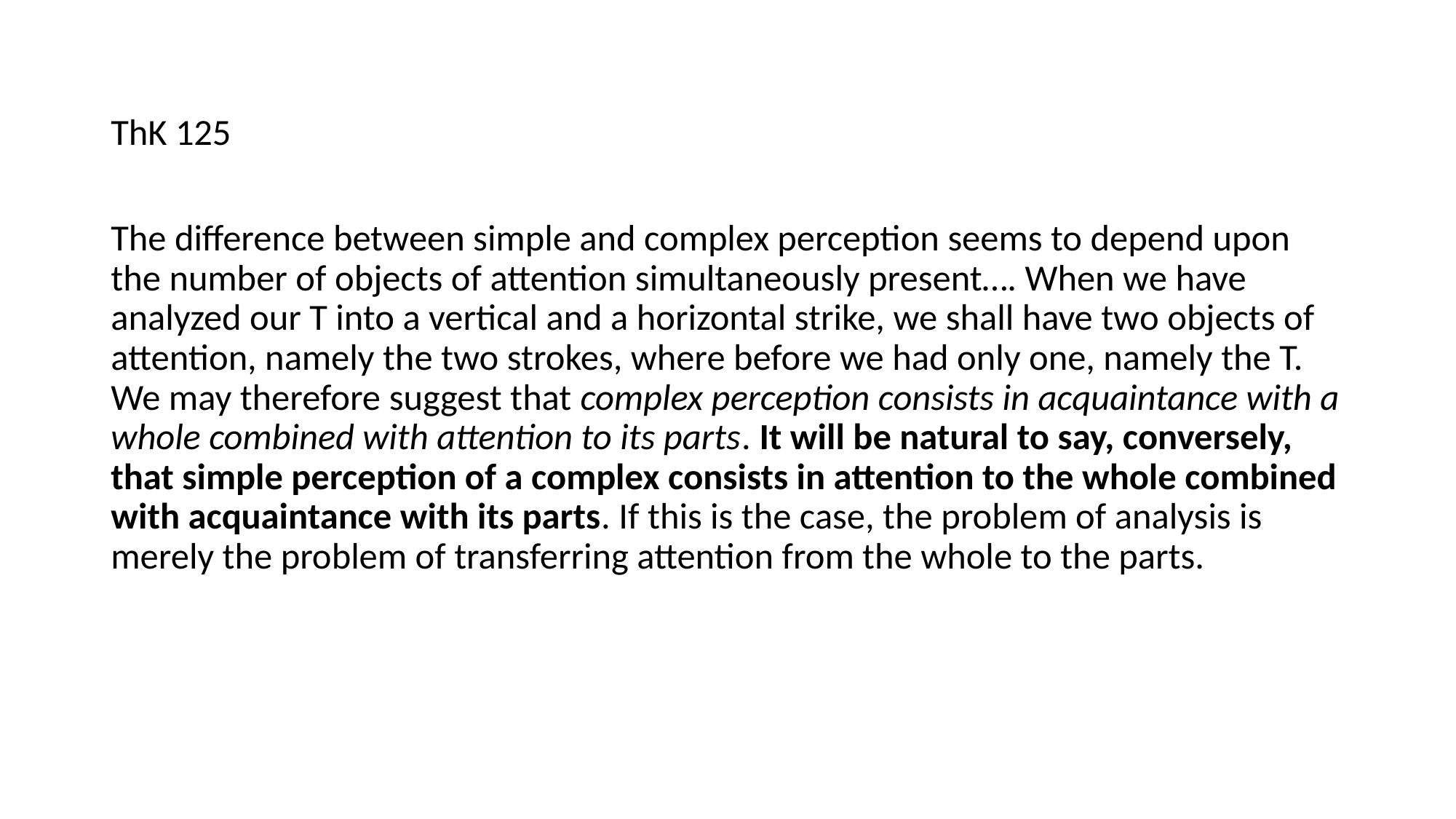

ThK 125

The difference between simple and complex perception seems to depend upon the number of objects of attention simultaneously present…. When we have analyzed our T into a vertical and a horizontal strike, we shall have two objects of attention, namely the two strokes, where before we had only one, namely the T. We may therefore suggest that complex perception consists in acquaintance with a whole combined with attention to its parts. It will be natural to say, conversely, that simple perception of a complex consists in attention to the whole combined with acquaintance with its parts. If this is the case, the problem of analysis is merely the problem of transferring attention from the whole to the parts.